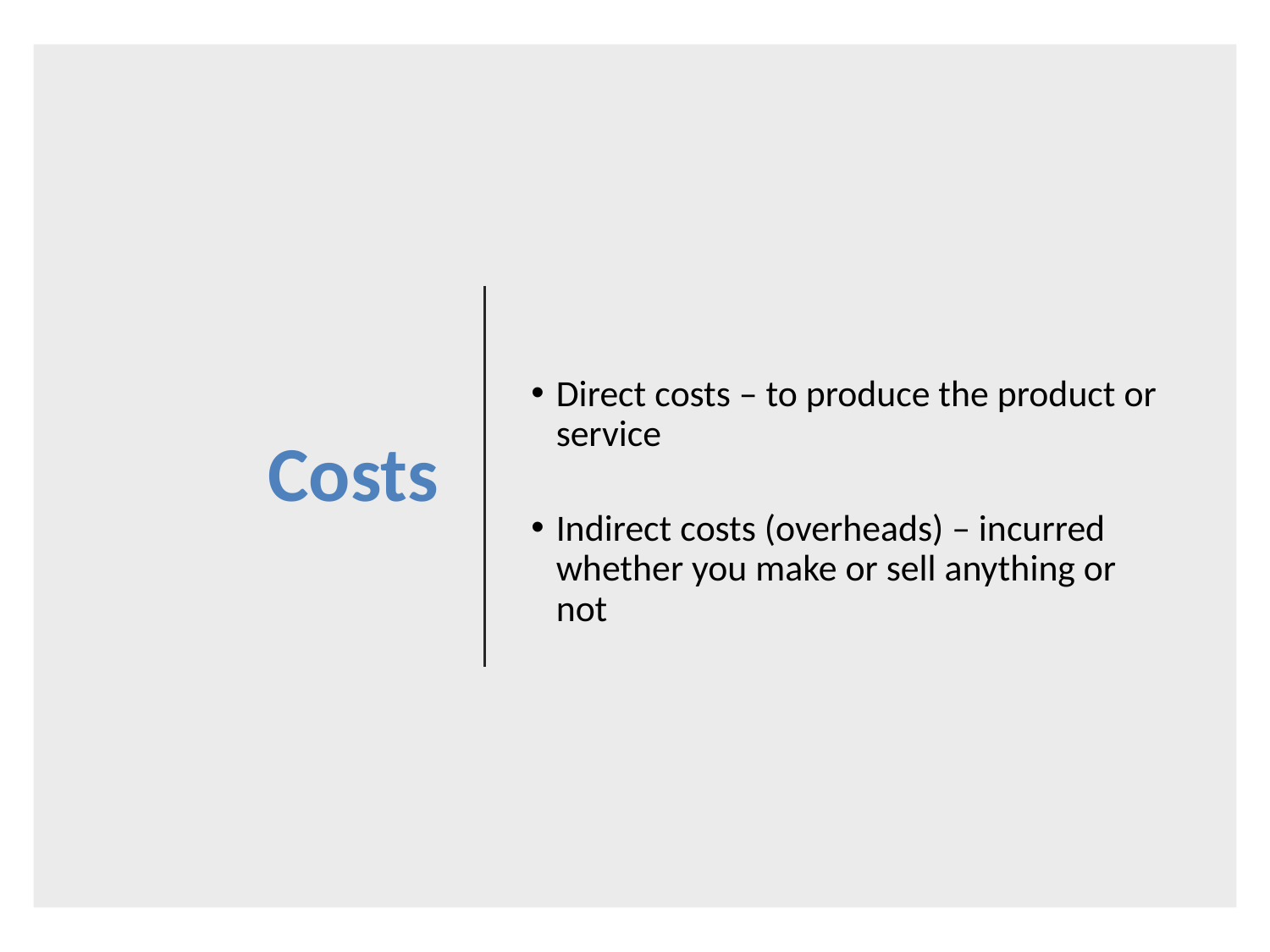

Costs

Direct costs – to produce the product or service

Indirect costs (overheads) – incurred whether you make or sell anything or not